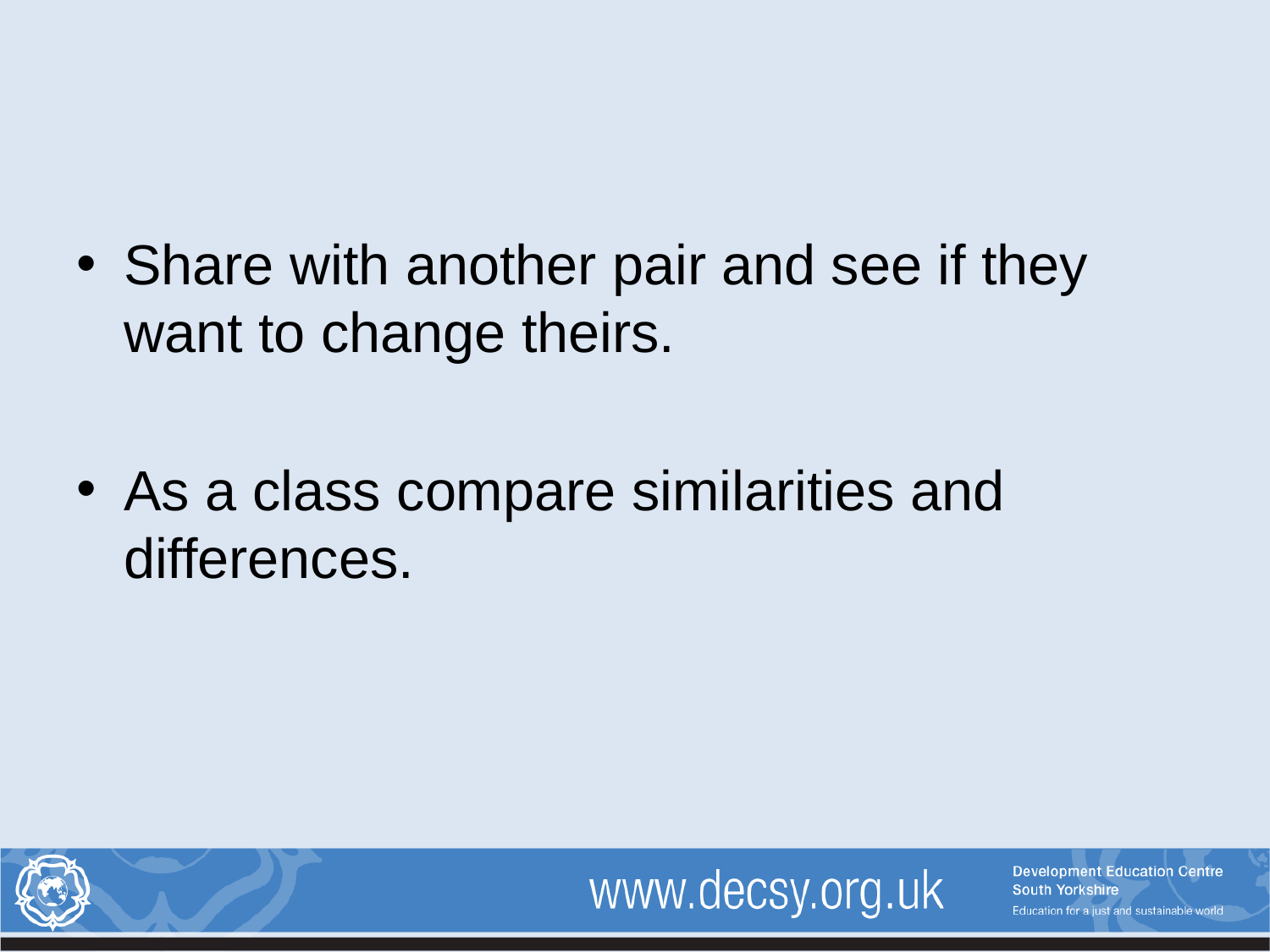

Share with another pair and see if they want to change theirs.

As a class compare similarities and differences.